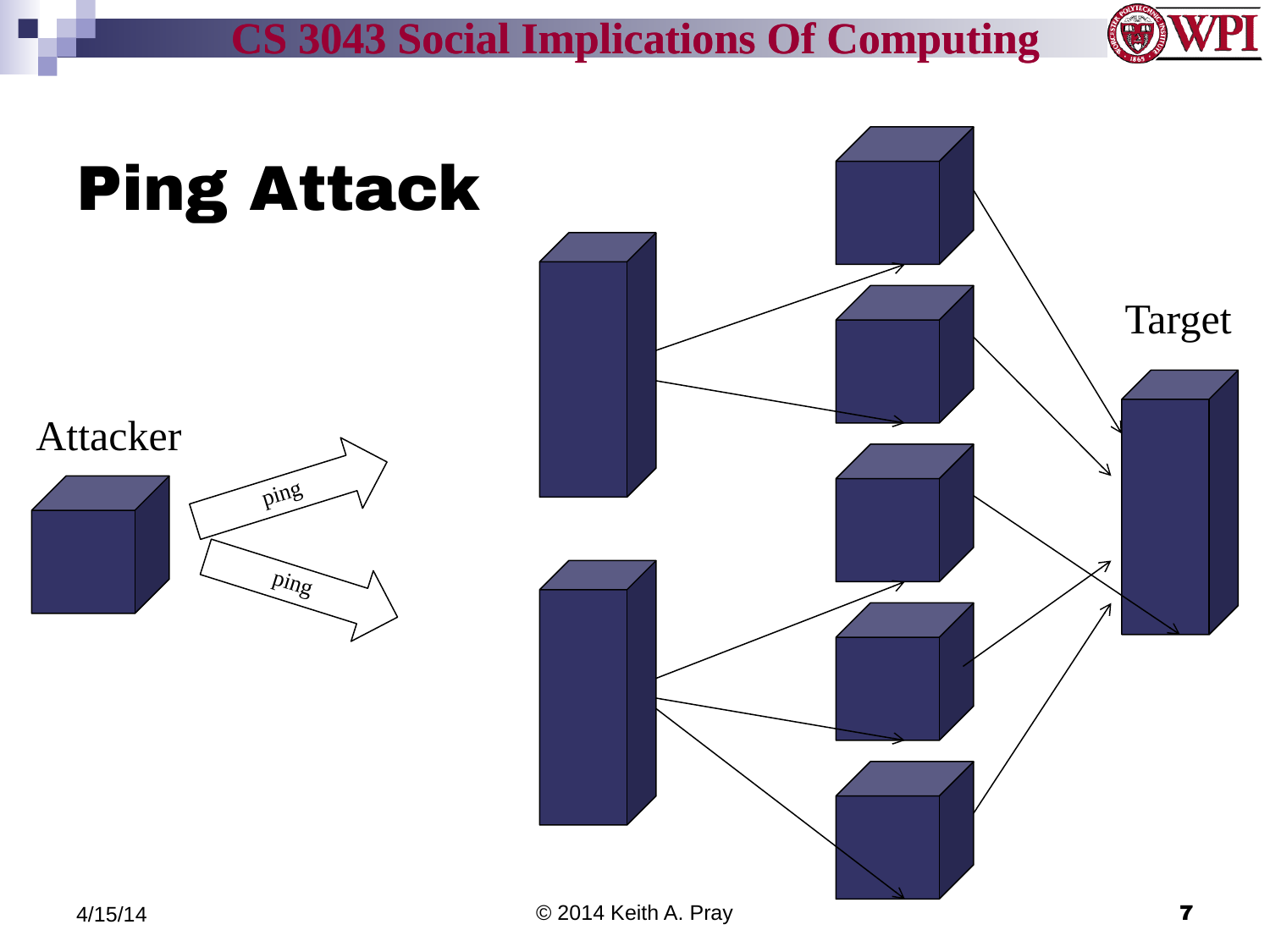

# Ping Attack

Target

Attacker

ping

ping

4/15/14
© 2014 Keith A. Pray
7